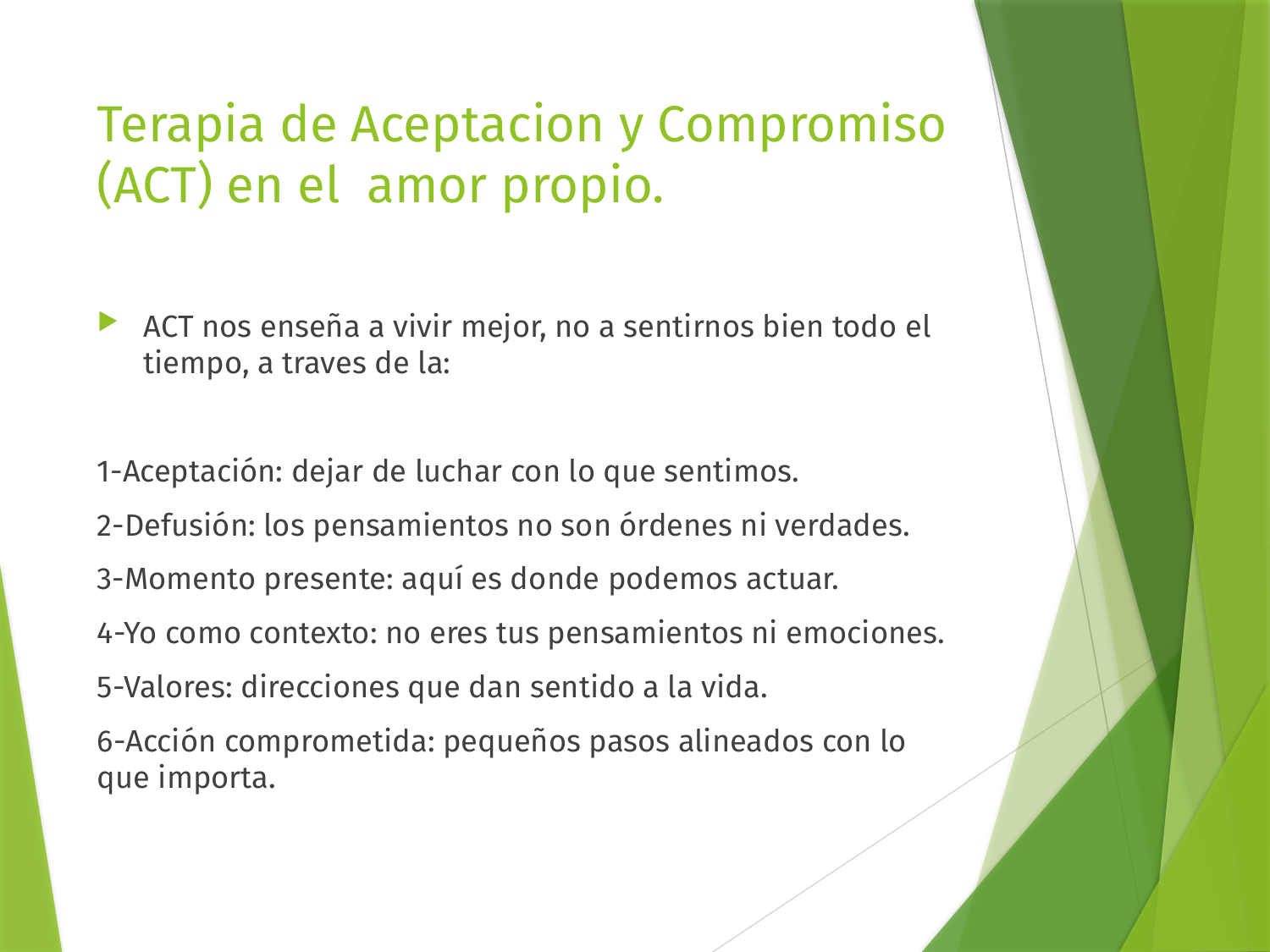

# Terapia de Aceptacion y Compromiso (ACT) en el  amor propio.
ACT nos enseña a vivir mejor, no a sentirnos bien todo el tiempo, a traves de la:

1-Aceptación: dejar de luchar con lo que sentimos.
2-Defusión: los pensamientos no son órdenes ni verdades.
3-Momento presente: aquí es donde podemos actuar.
4-Yo como contexto: no eres tus pensamientos ni emociones.
5-Valores: direcciones que dan sentido a la vida.
6-Acción comprometida: pequeños pasos alineados con lo que importa.